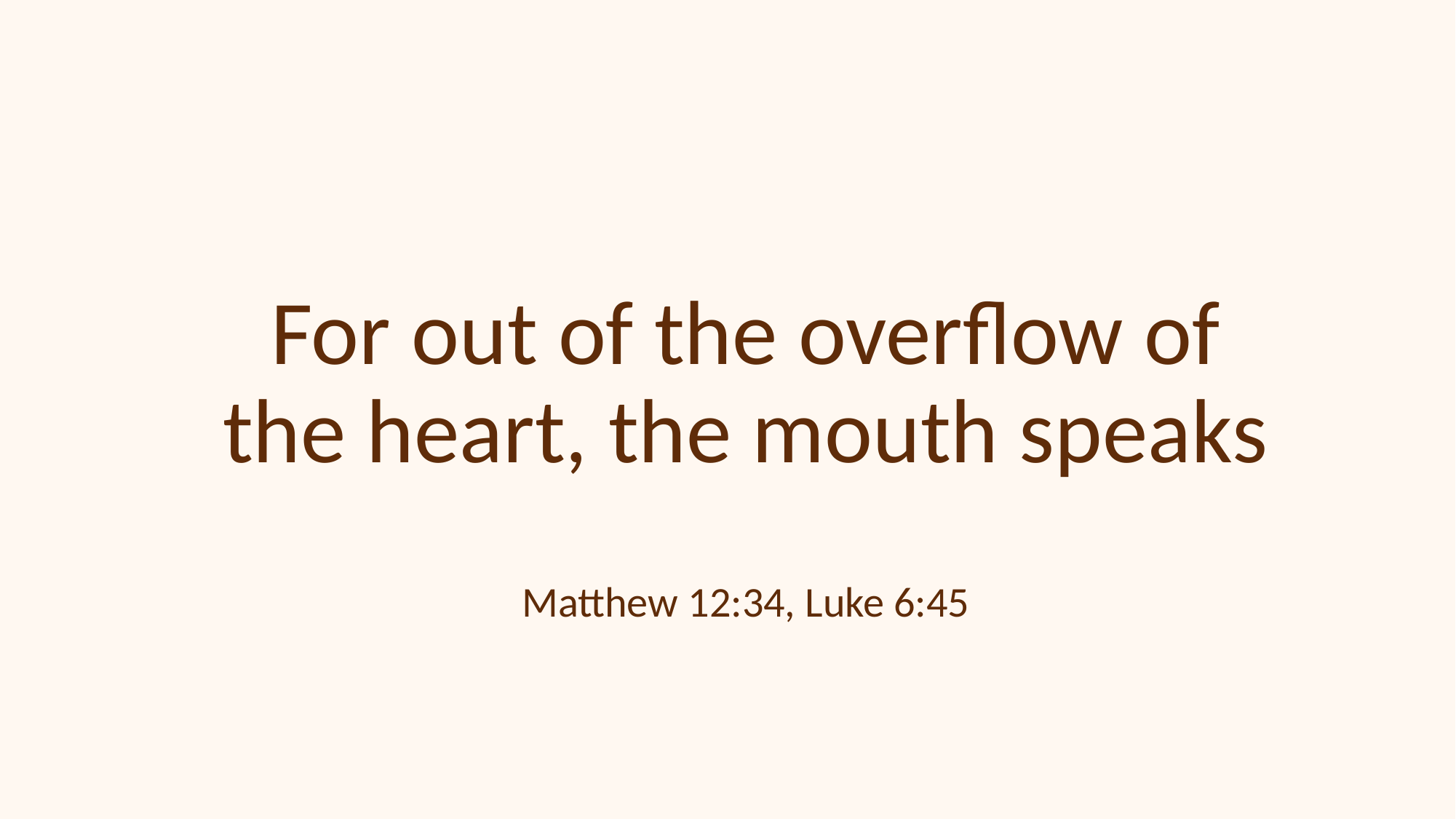

# For out of the overflow of the heart, the mouth speaks Matthew 12:34, Luke 6:45